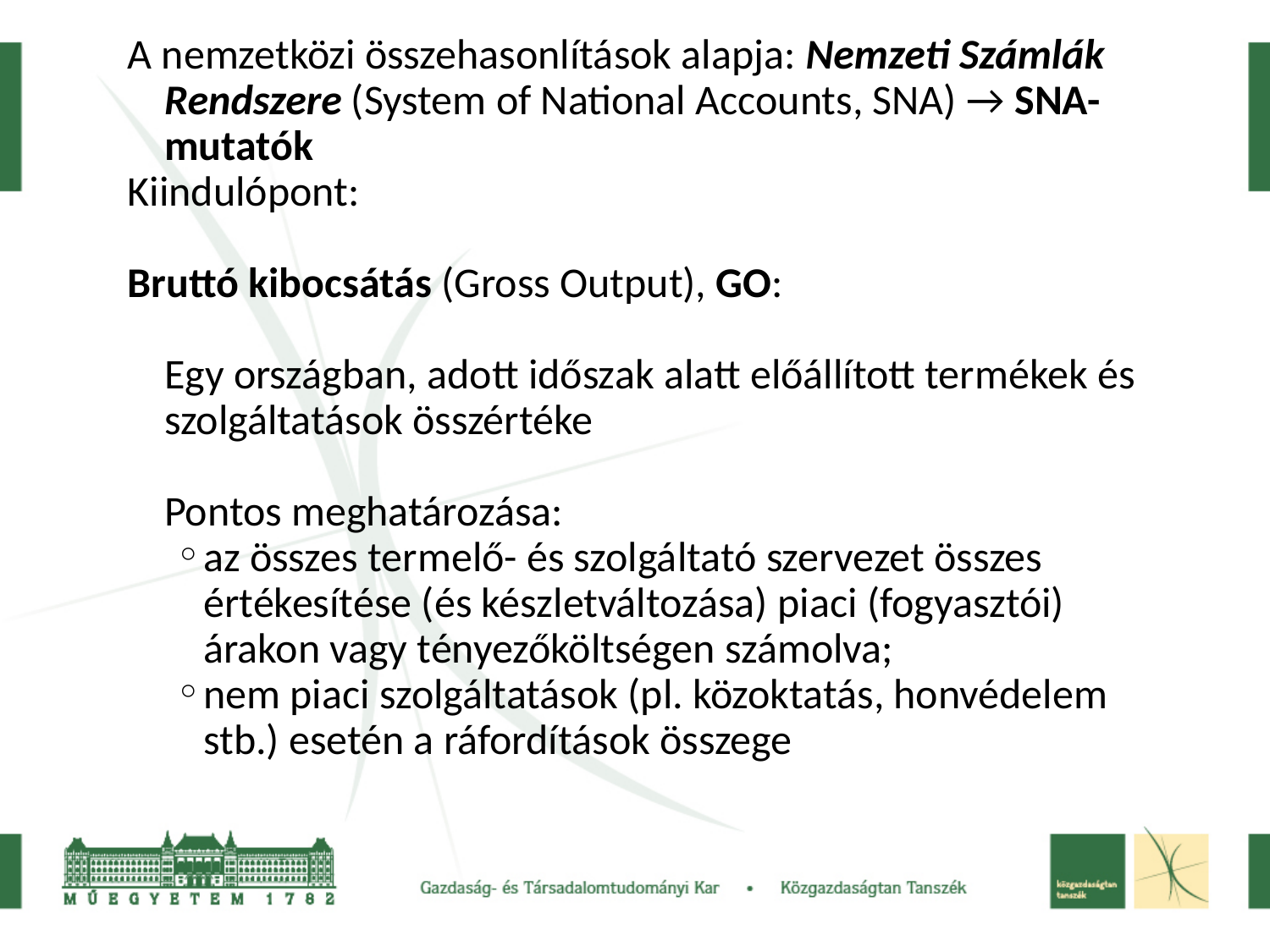

A nemzetközi összehasonlítások alapja: Nemzeti Számlák Rendszere (System of National Accounts, SNA) → SNA-mutatók
Kiindulópont:

Bruttó kibocsátás (Gross Output), GO:

	Egy országban, adott időszak alatt előállított termékek és szolgáltatások összértéke

	Pontos meghatározása:
az összes termelő- és szolgáltató szervezet összes értékesítése (és készletváltozása) piaci (fogyasztói) árakon vagy tényezőköltségen számolva;
nem piaci szolgáltatások (pl. közoktatás, honvédelem stb.) esetén a ráfordítások összege